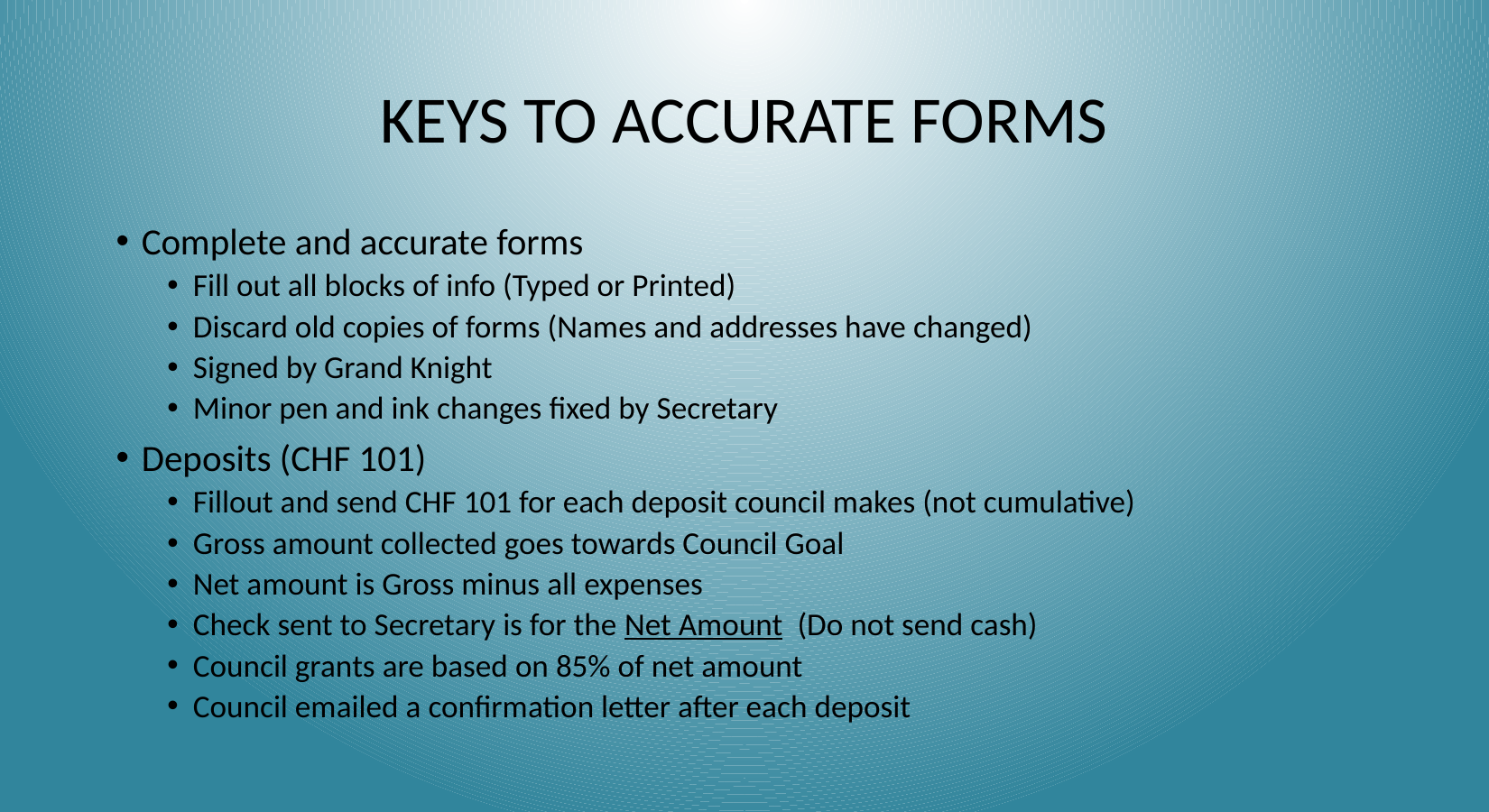

# KEYS TO ACCURATE FORMS
Complete and accurate forms
Fill out all blocks of info (Typed or Printed)
Discard old copies of forms (Names and addresses have changed)
Signed by Grand Knight
Minor pen and ink changes fixed by Secretary
Deposits (CHF 101)
Fillout and send CHF 101 for each deposit council makes (not cumulative)
Gross amount collected goes towards Council Goal
Net amount is Gross minus all expenses
Check sent to Secretary is for the Net Amount  (Do not send cash)
Council grants are based on 85% of net amount
Council emailed a confirmation letter after each deposit